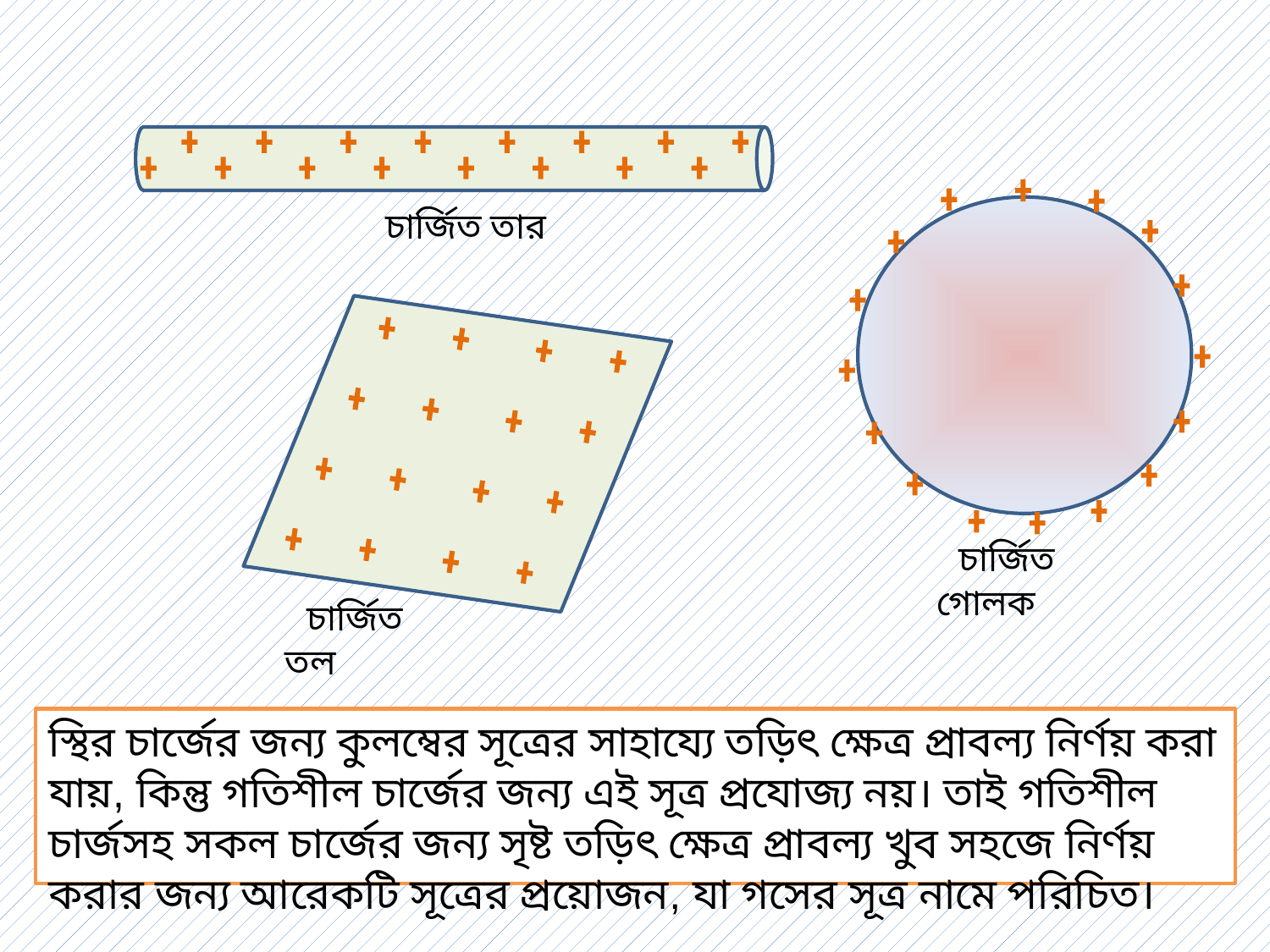

চার্জিত তার

  চার্জিত গোলক
  চার্জিত তল
স্থির চার্জের জন্য কুলম্বের সূত্রের সাহায্যে তড়িৎ ক্ষেত্র প্রাবল্য নির্ণয় করা যায়, কিন্তু গতিশীল চার্জের জন্য এই সূত্র প্রযোজ্য নয়। তাই গতিশীল চার্জসহ সকল চার্জের জন্য সৃষ্ট তড়িৎ ক্ষেত্র প্রাবল্য খুব সহজে নির্ণয় করার জন্য আরেকটি সূত্রের প্রয়োজন, যা গসের সূত্র নামে পরিচিত।
তড়িৎ ক্ষেত্র প্রাবল্য কোন সূত্রের সাহায্যে নির্ণয় করা যায়?
 এগুলোর চতুর্দিকে কী সৃষ্টি হবে?
তড়িৎ ক্ষেত্র প্রাবল্য সৃষ্টি হবে
কুলম্বের সূত্রের সাহায্যে